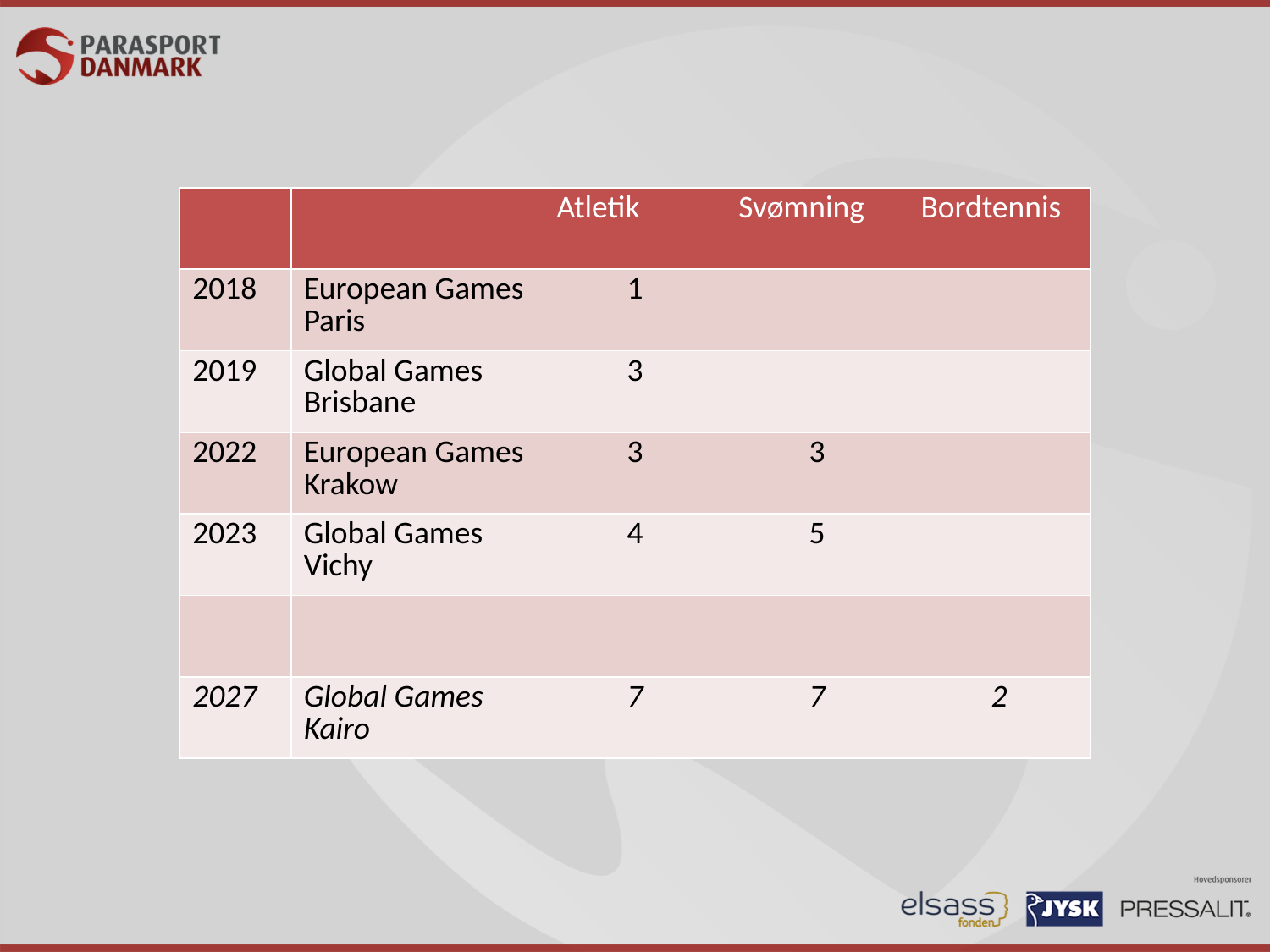

|  |  | Atletik | Svømning | Bordtennis |
| --- | --- | --- | --- | --- |
| 2018 | European Games Paris | 1 |  |  |
| 2019 | Global Games Brisbane | 3 |  |  |
| 2022 | European Games Krakow | 3 | 3 |  |
| 2023 | Global Games Vichy | 4 | 5 |  |
|  |  |  |  |  |
| 2027 | Global Games Kairo | 7 | 7 | 2 |